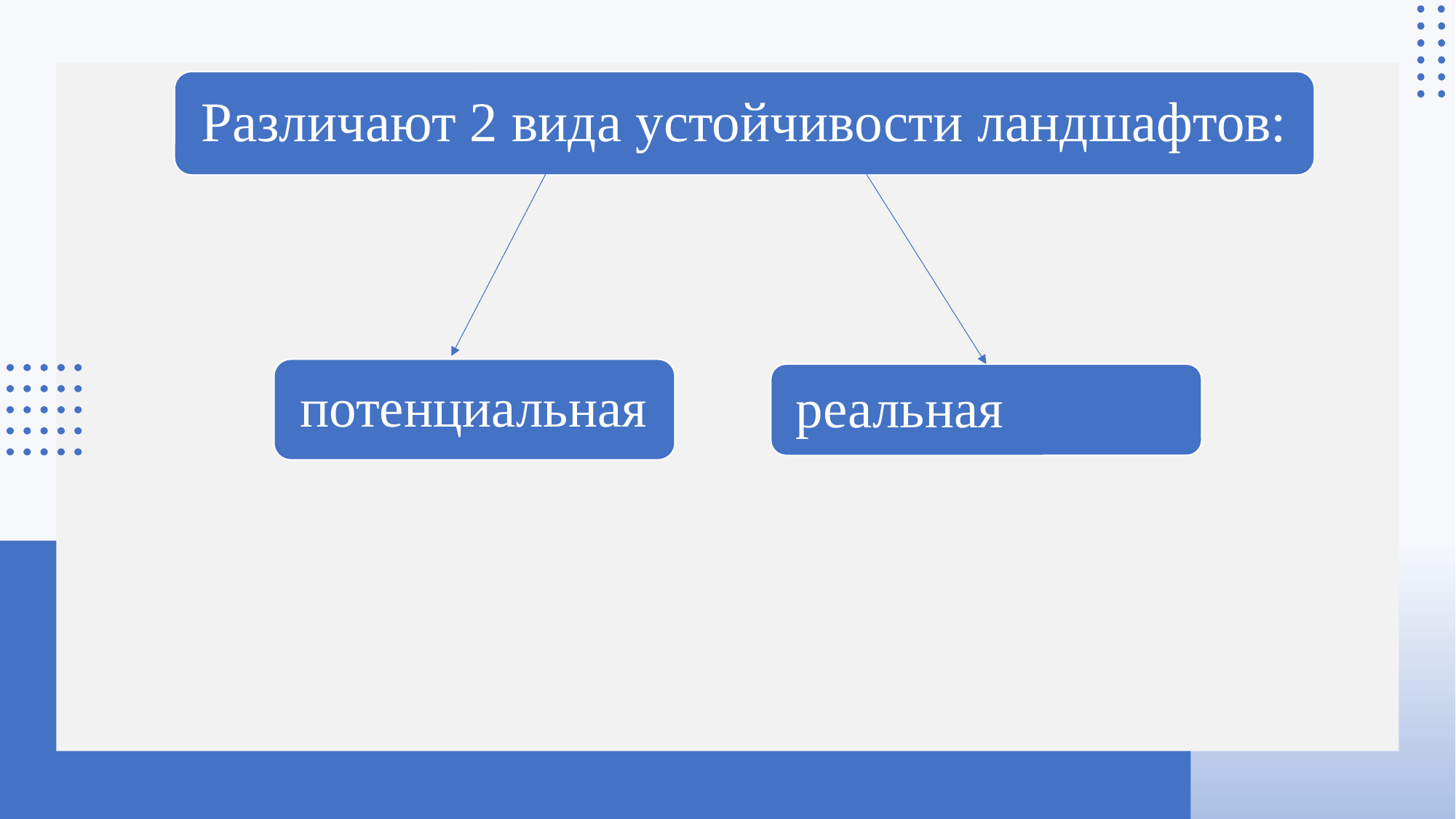

Различают 2 вида устойчивости ландшафтов:
потенциальная

реальная